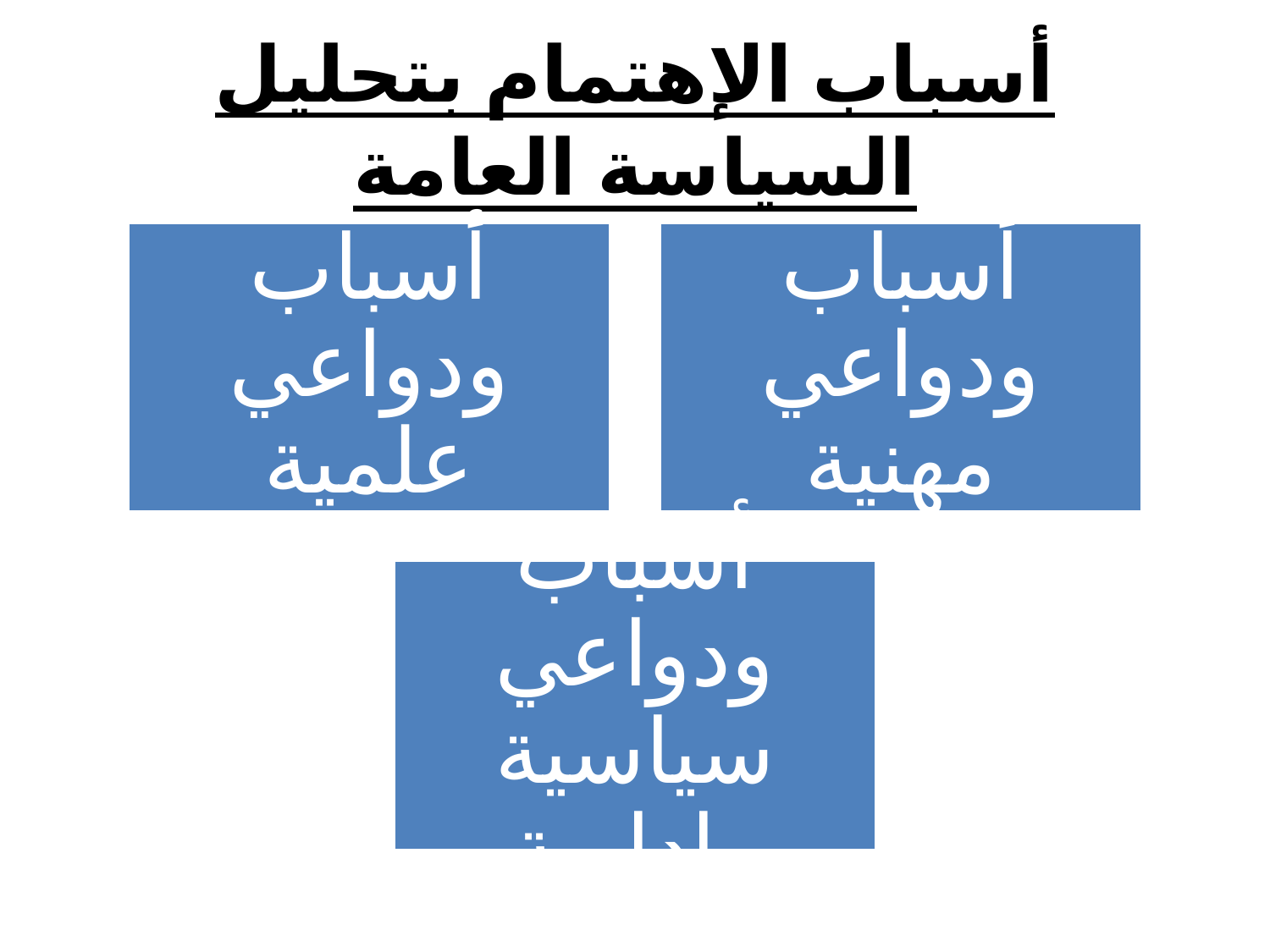

# أسباب الإهتمام بتحليل السياسة العامة
أسباب ودواعي علمية
أسباب ودواعي مهنية
أسباب ودواعي سياسية وإدارية